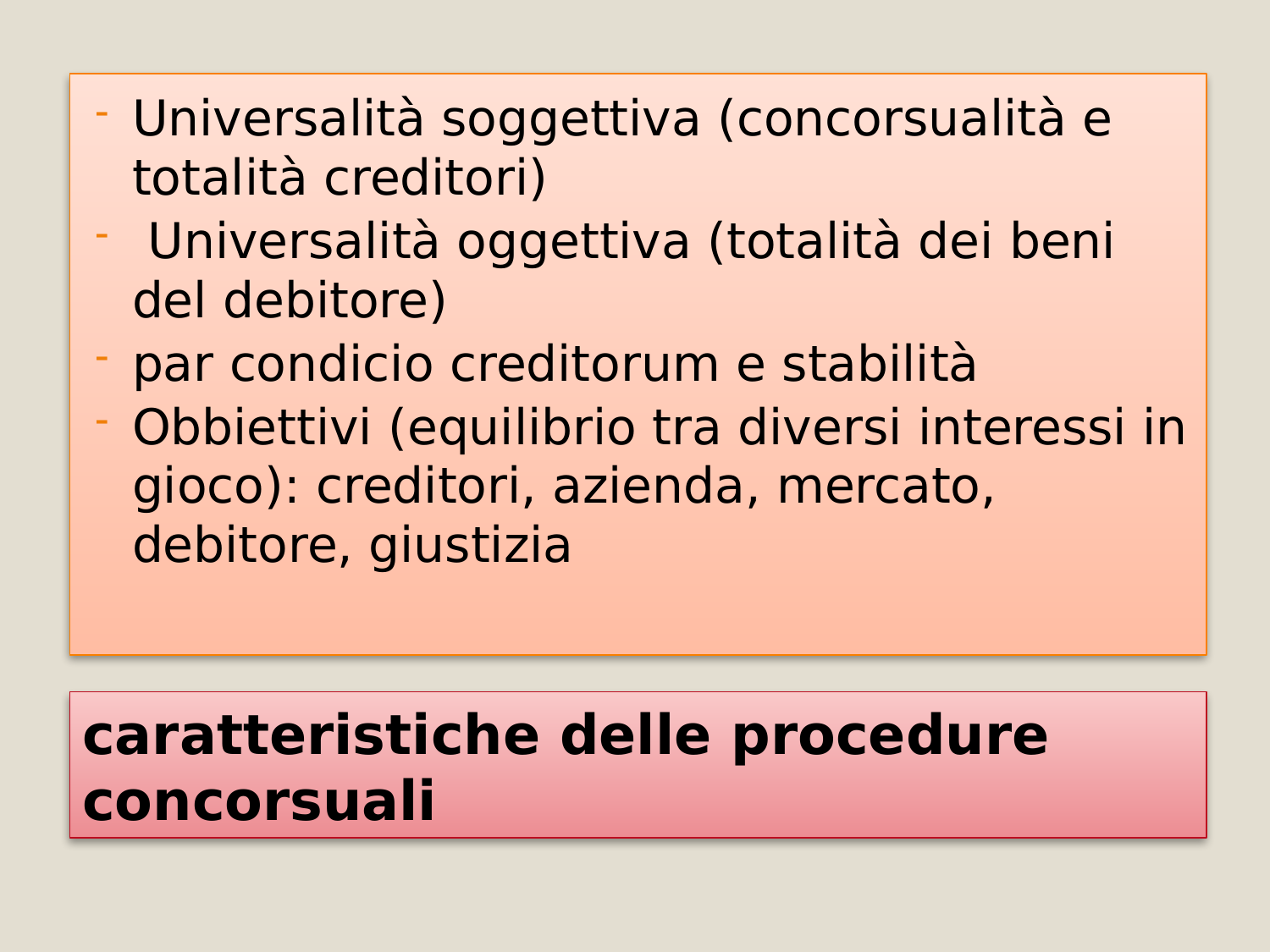

Universalità soggettiva (concorsualità e totalità creditori)
 Universalità oggettiva (totalità dei beni del debitore)
par condicio creditorum e stabilità
Obbiettivi (equilibrio tra diversi interessi in gioco): creditori, azienda, mercato, debitore, giustizia

# caratteristiche delle procedure concorsuali